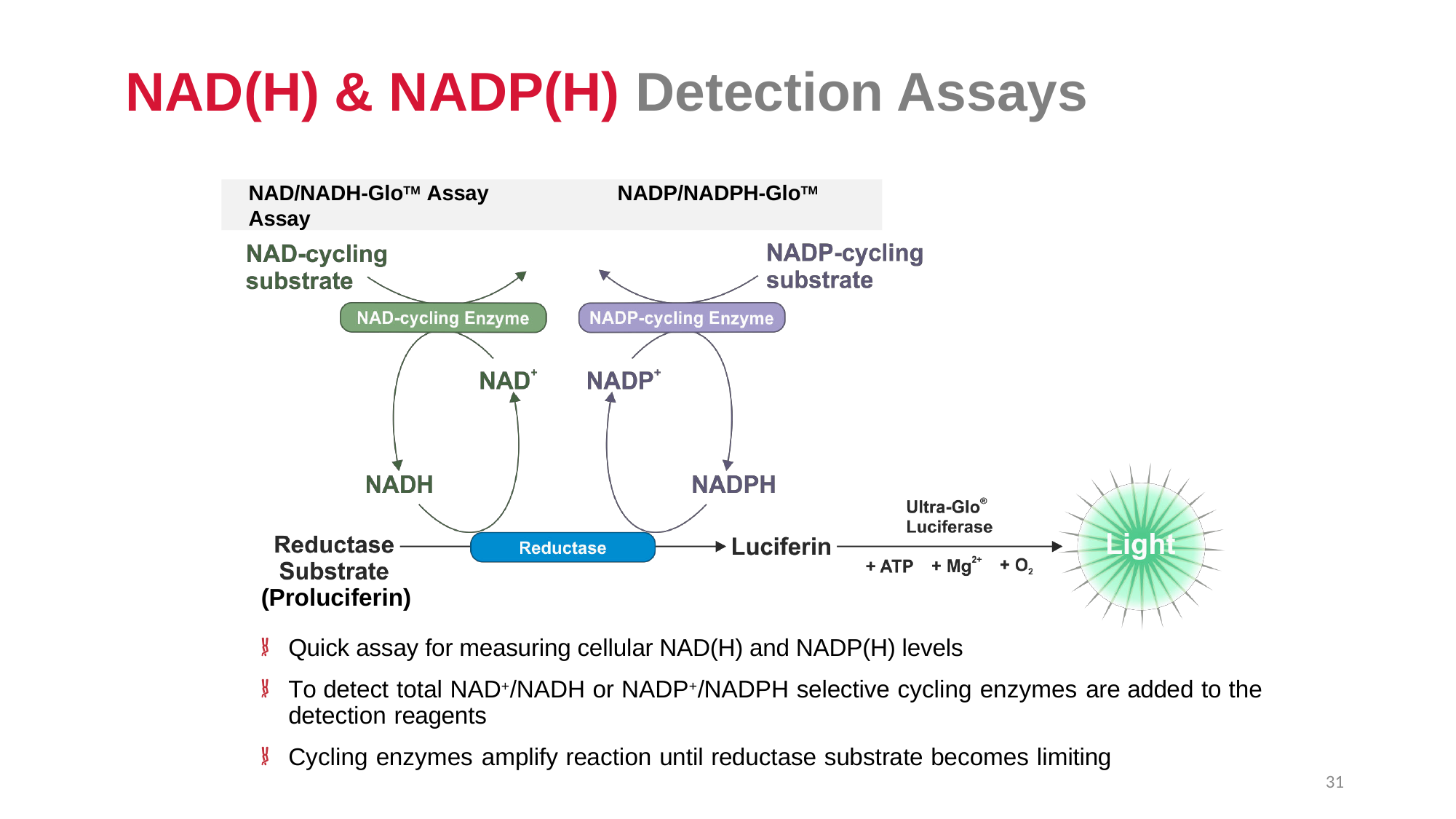

NAD(H) & NADP(H) Detection Assays
NAD/NADH-GloTM  Assay	      NADP/NADPH-GloTM  Assay

(Proluciferin)
Quick assay for measuring cellular NAD(H) and NADP(H) levels
To detect total NAD+/NADH or NADP+/NADPH selective cycling enzymes are added to the detection reagents
Cycling enzymes amplify reaction until reductase substrate becomes limiting

31